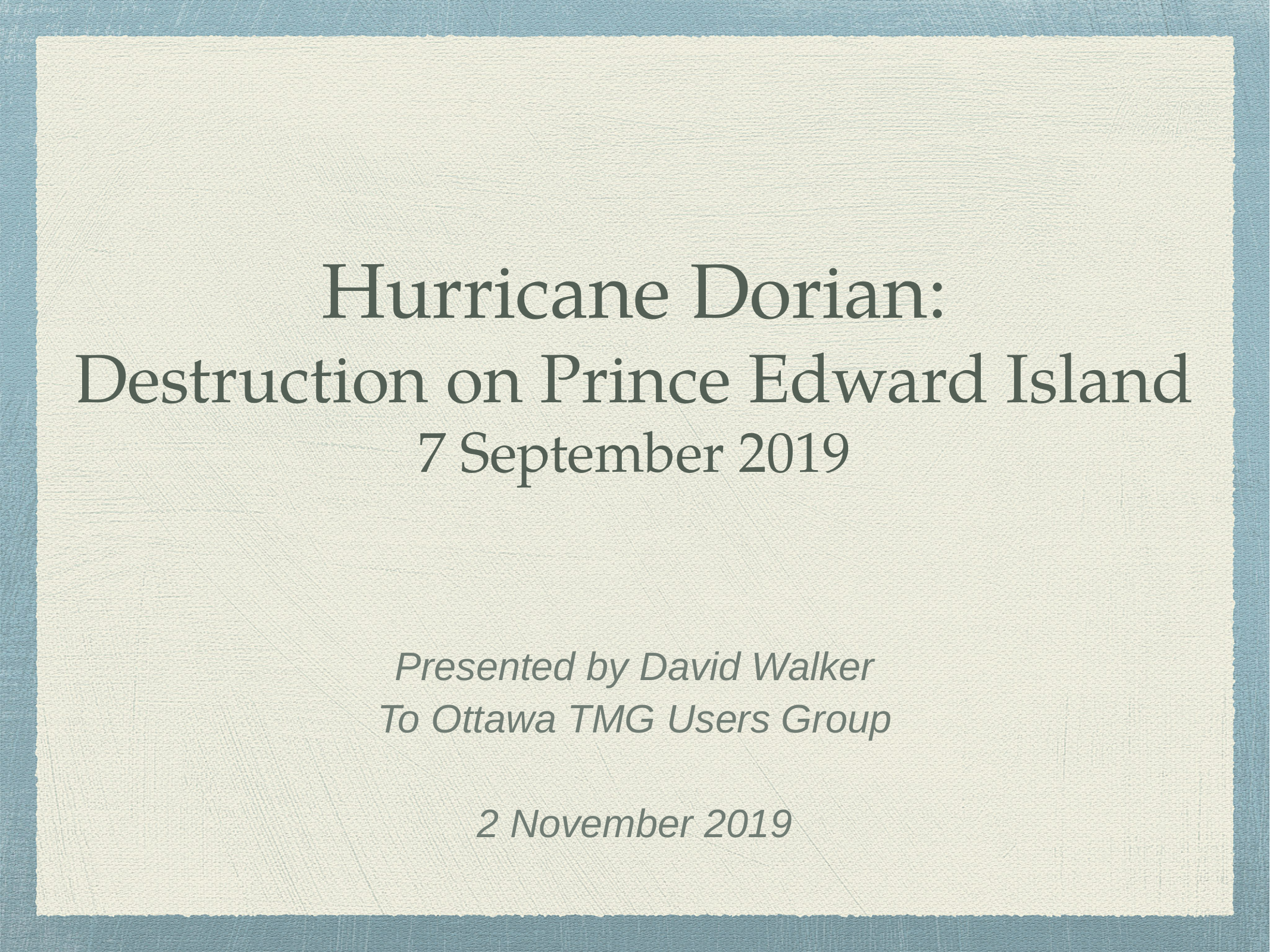

# Hurricane Dorian:
Destruction on Prince Edward Island 7 September 2019
Presented by David Walker
To Ottawa TMG Users Group

2 November 2019